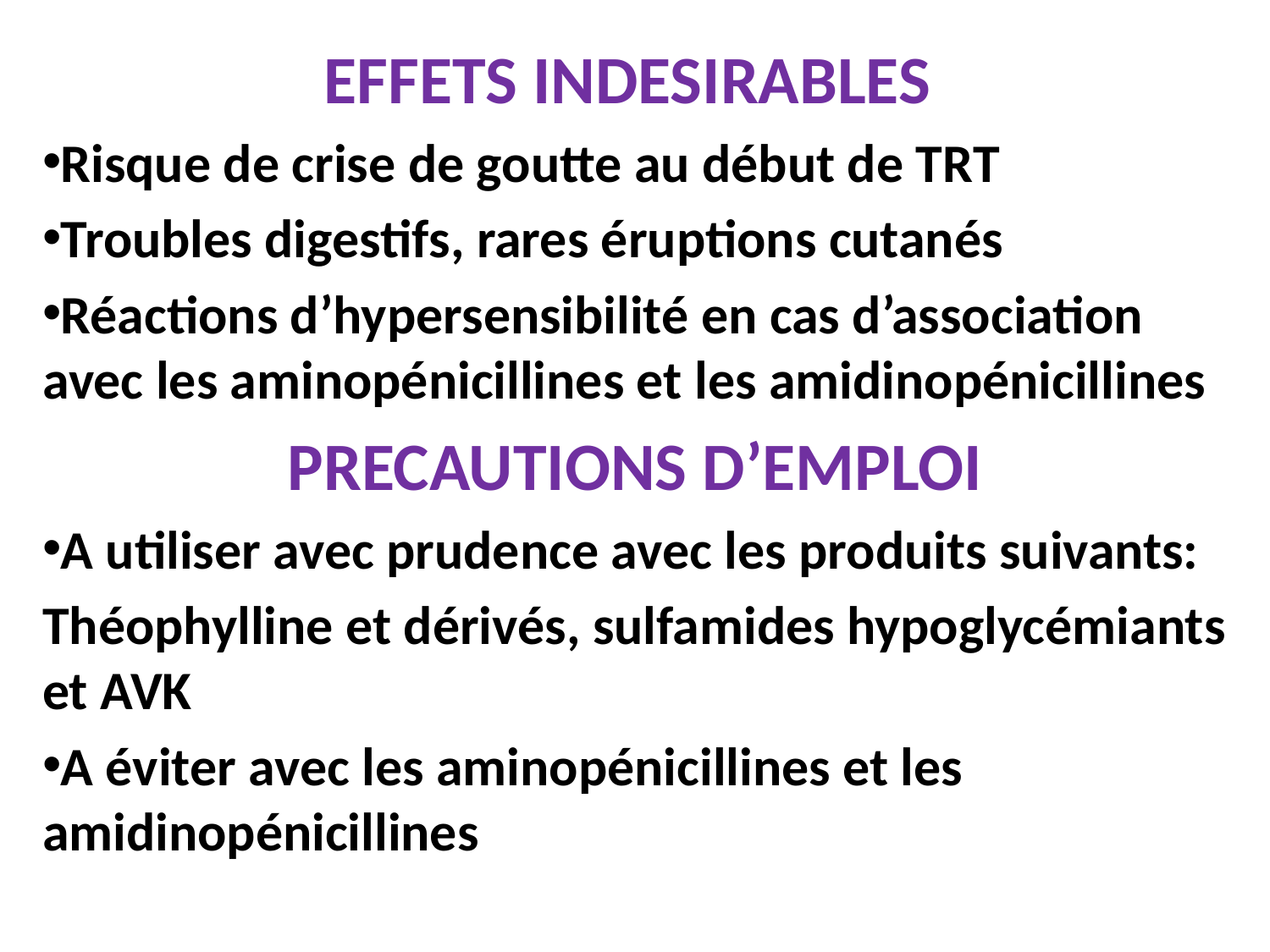

EFFETS INDESIRABLES
Risque de crise de goutte au début de TRT
Troubles digestifs, rares éruptions cutanés
Réactions d’hypersensibilité en cas d’association avec les aminopénicillines et les amidinopénicillines
PRECAUTIONS D’EMPLOI
A utiliser avec prudence avec les produits suivants:
Théophylline et dérivés, sulfamides hypoglycémiants et AVK
A éviter avec les aminopénicillines et les amidinopénicillines